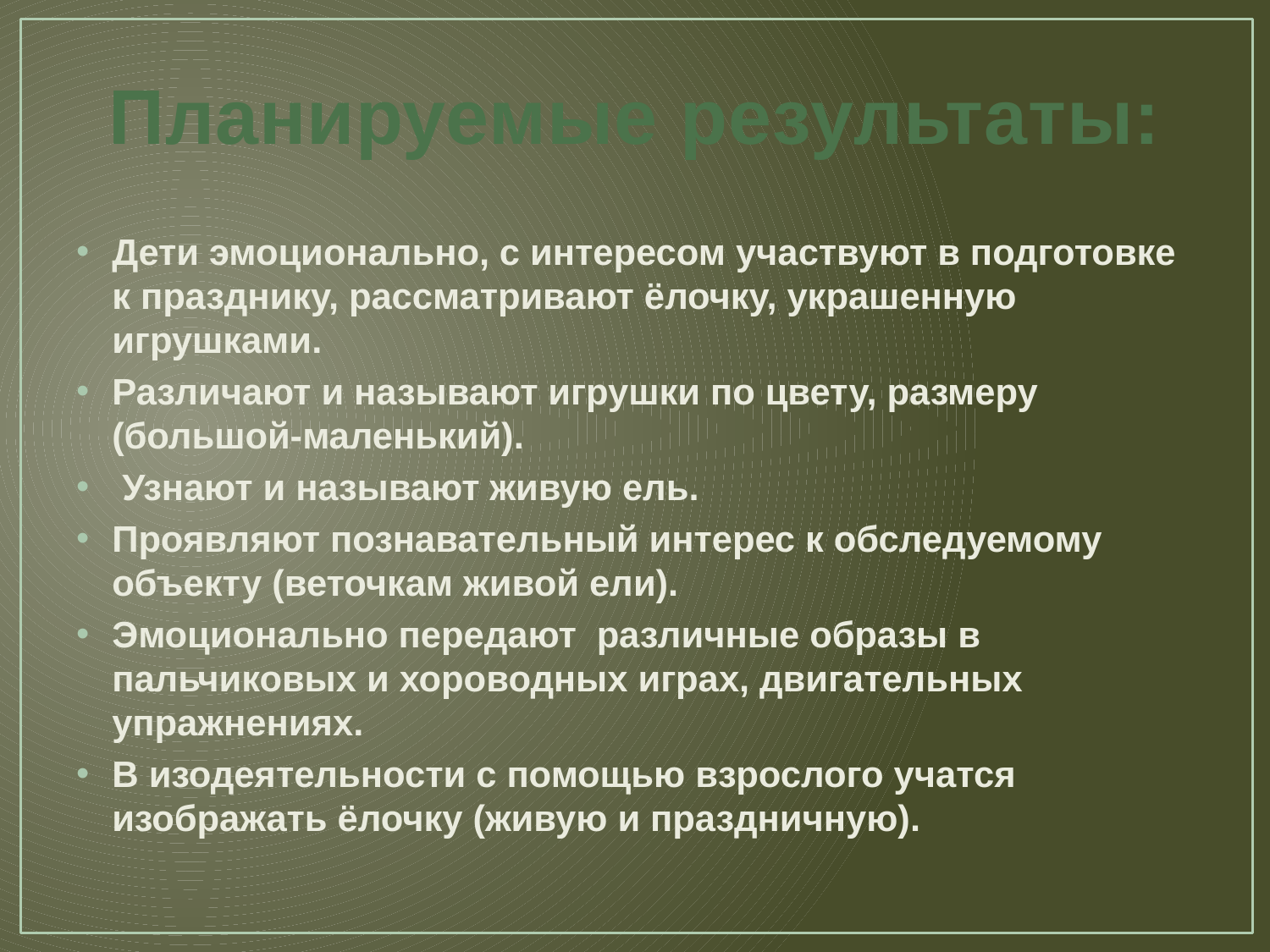

# Планируемые результаты:
Дети эмоционально, с интересом участвуют в подготовке к празднику, рассматривают ёлочку, украшенную игрушками.
Различают и называют игрушки по цвету, размеру (большой-маленький).
 Узнают и называют живую ель.
Проявляют познавательный интерес к обследуемому объекту (веточкам живой ели).
Эмоционально передают  различные образы в пальчиковых и хороводных играх, двигательных упражнениях.
В изодеятельности с помощью взрослого учатся изображать ёлочку (живую и праздничную).